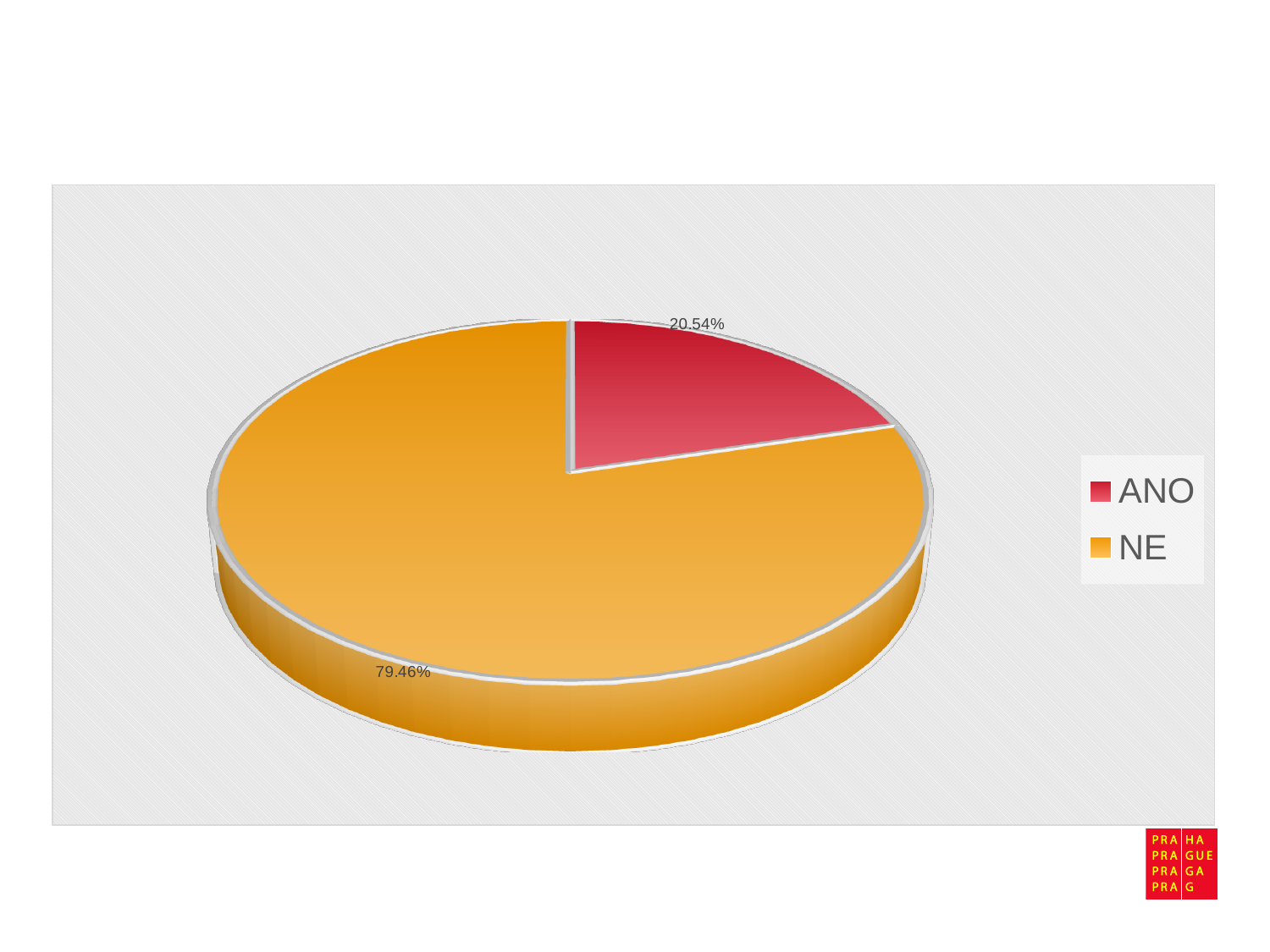

# 4. Umíte s manuálem pracovat?

[unsupported chart]